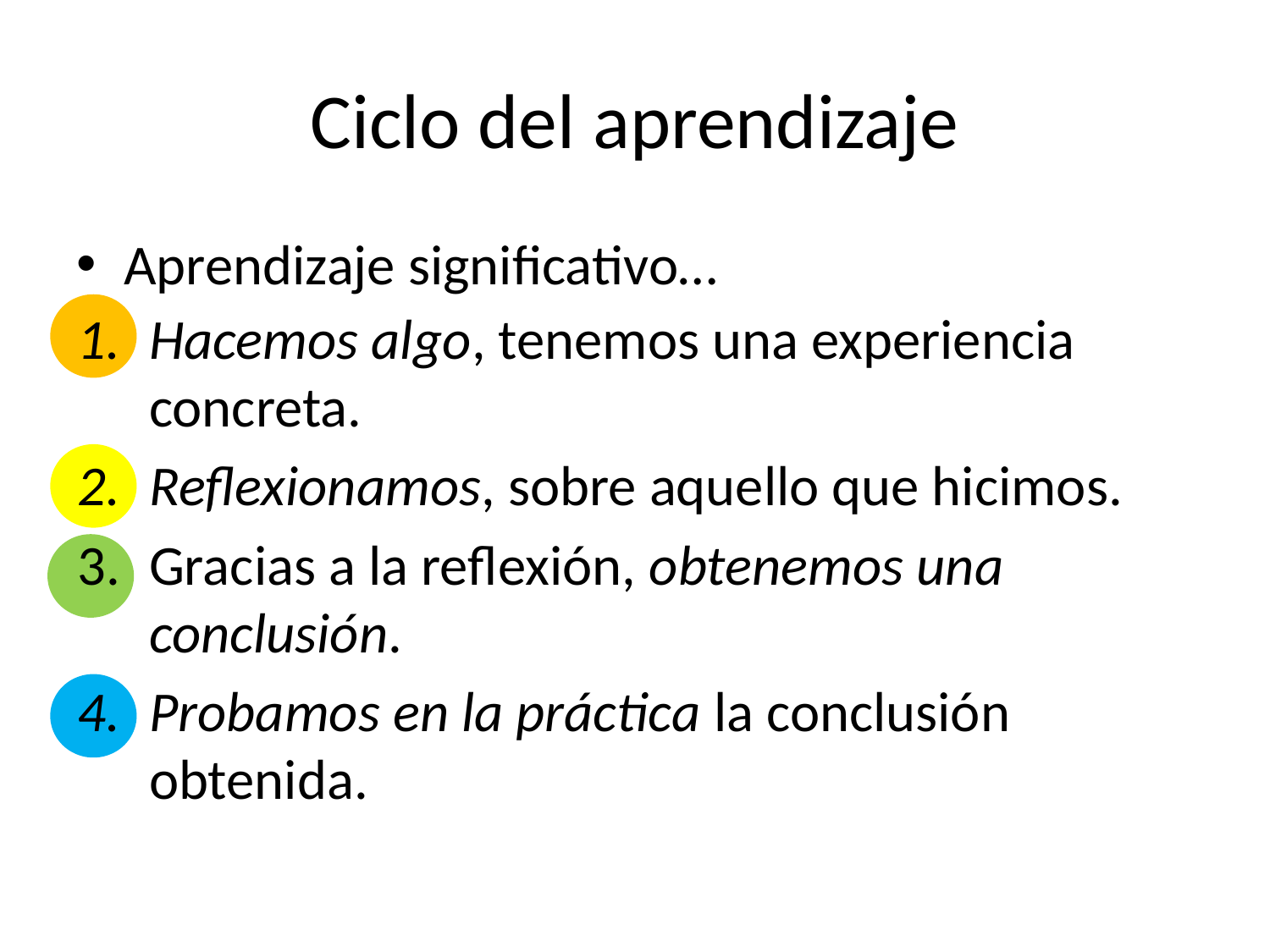

# Ciclo del aprendizaje
Aprendizaje significativo…

Hacemos algo, tenemos una experiencia concreta.
Reflexionamos, sobre aquello que hicimos.
Gracias a la reflexión, obtenemos una conclusión.
Probamos en la práctica la conclusión obtenida.